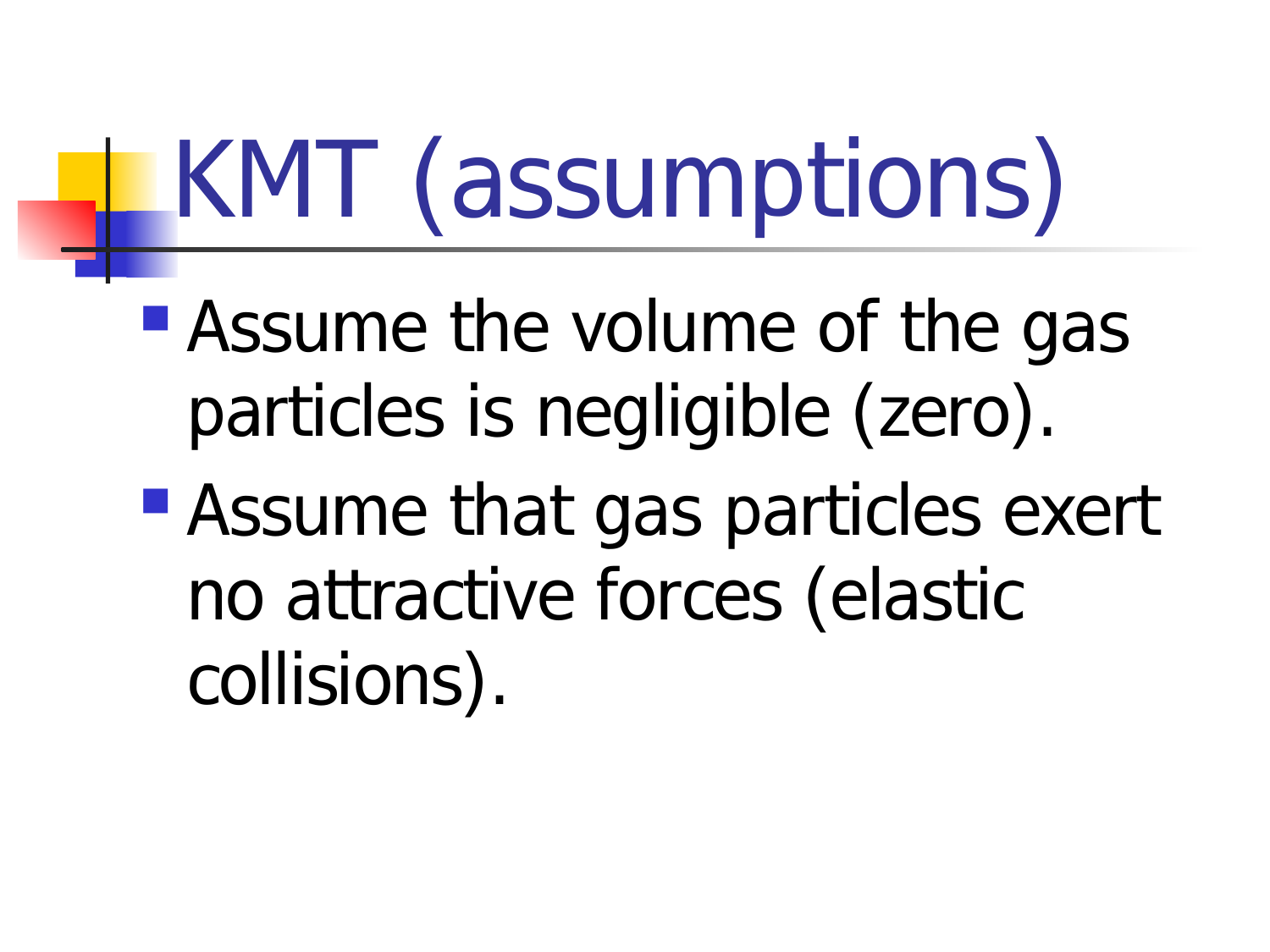

# KMT (assumptions)
Assume the volume of the gas particles is negligible (zero).
Assume that gas particles exert no attractive forces (elastic collisions).